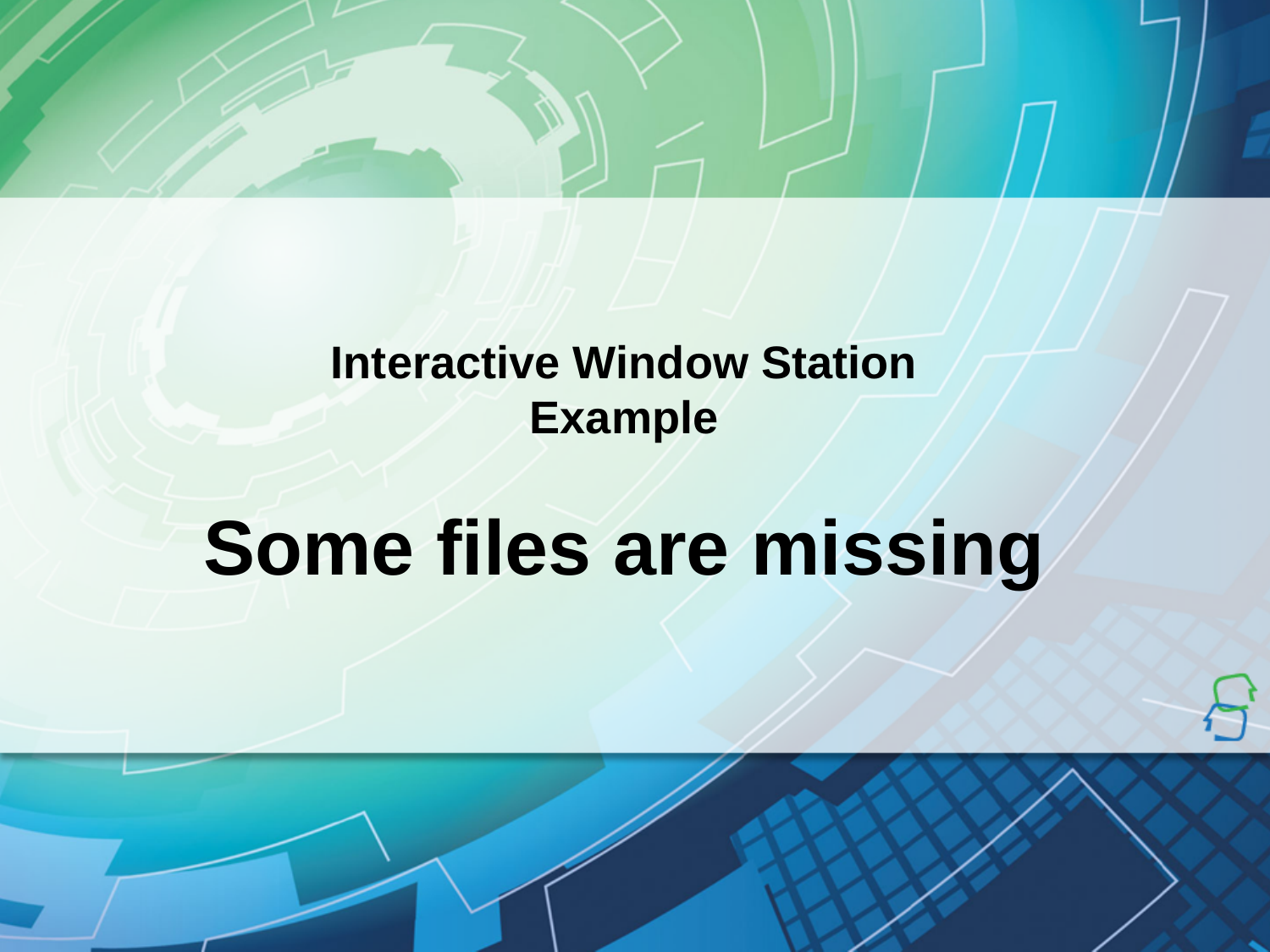

# Interactive Window Station Example Some files are missing